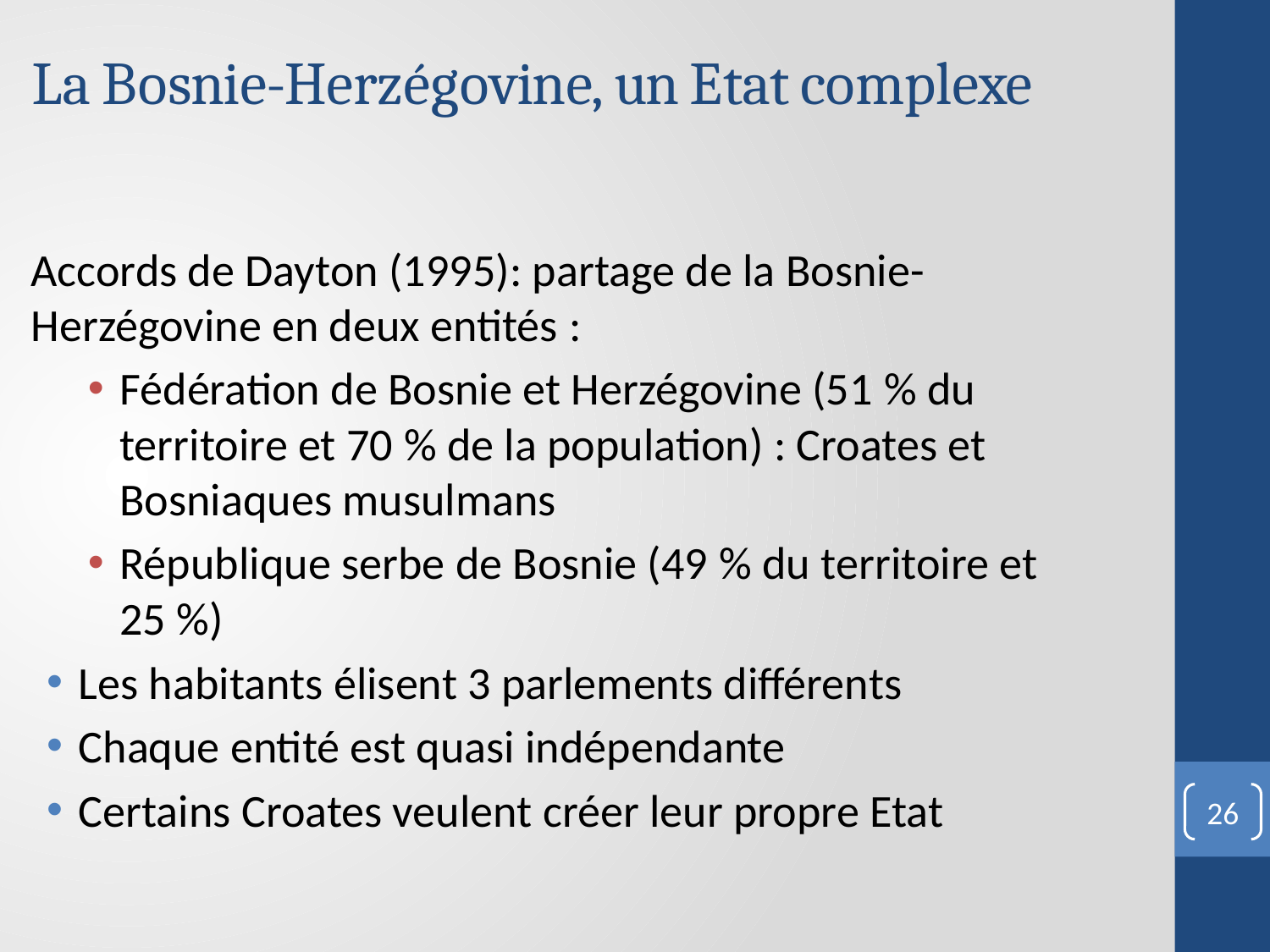

# La Bosnie-Herzégovine, un Etat complexe
Accords de Dayton (1995): partage de la Bosnie-Herzégovine en deux entités :
Fédération de Bosnie et Herzégovine (51 % du territoire et 70 % de la population) : Croates et Bosniaques musulmans
République serbe de Bosnie (49 % du territoire et 25 %)
Les habitants élisent 3 parlements différents
Chaque entité est quasi indépendante
Certains Croates veulent créer leur propre Etat

26